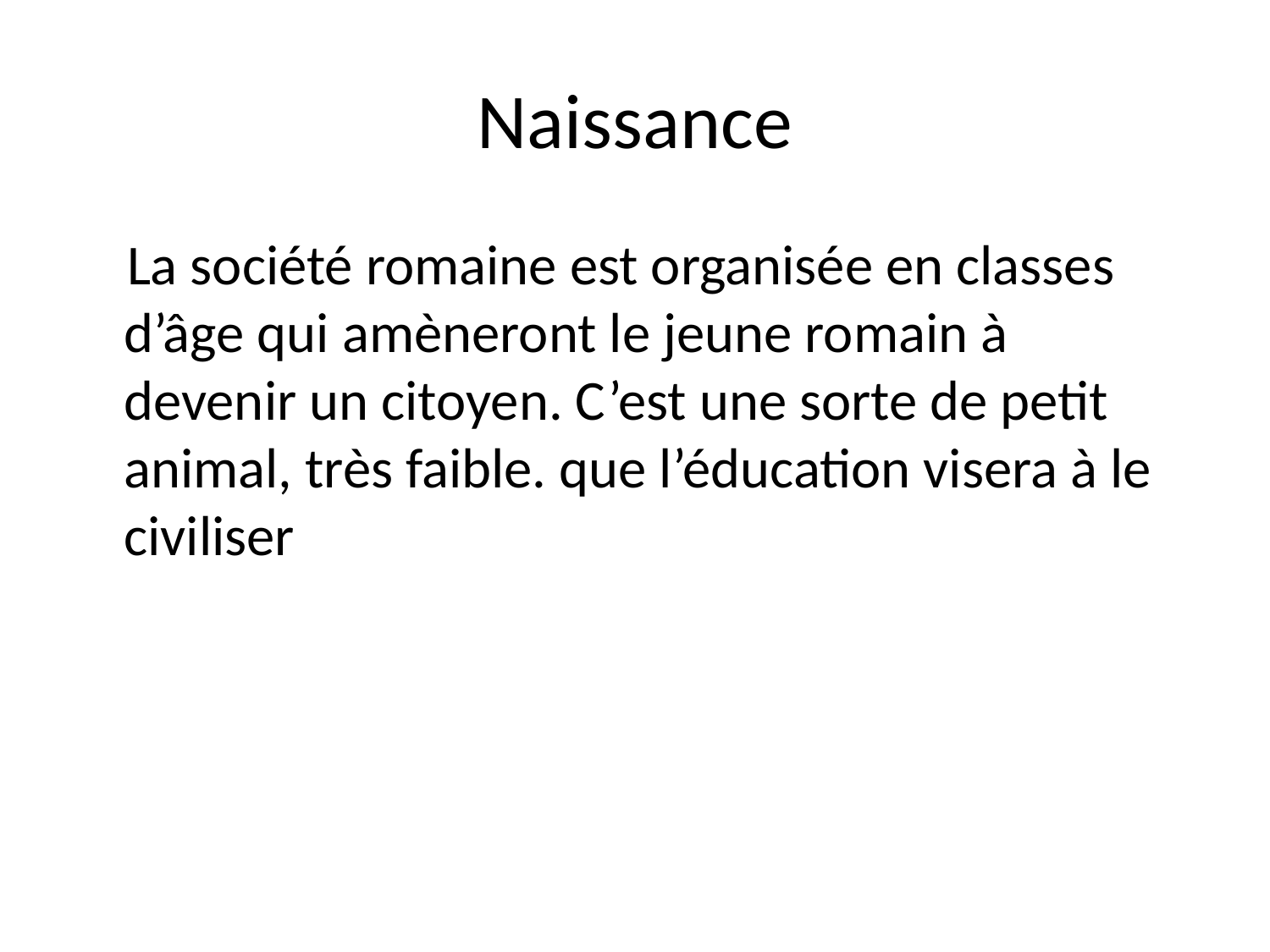

# Naissance
    La société romaine est organisée en classes d’âge qui amèneront le jeune romain à devenir un citoyen. C’est une sorte de petit animal, très faible. que l’éducation visera à le civiliser